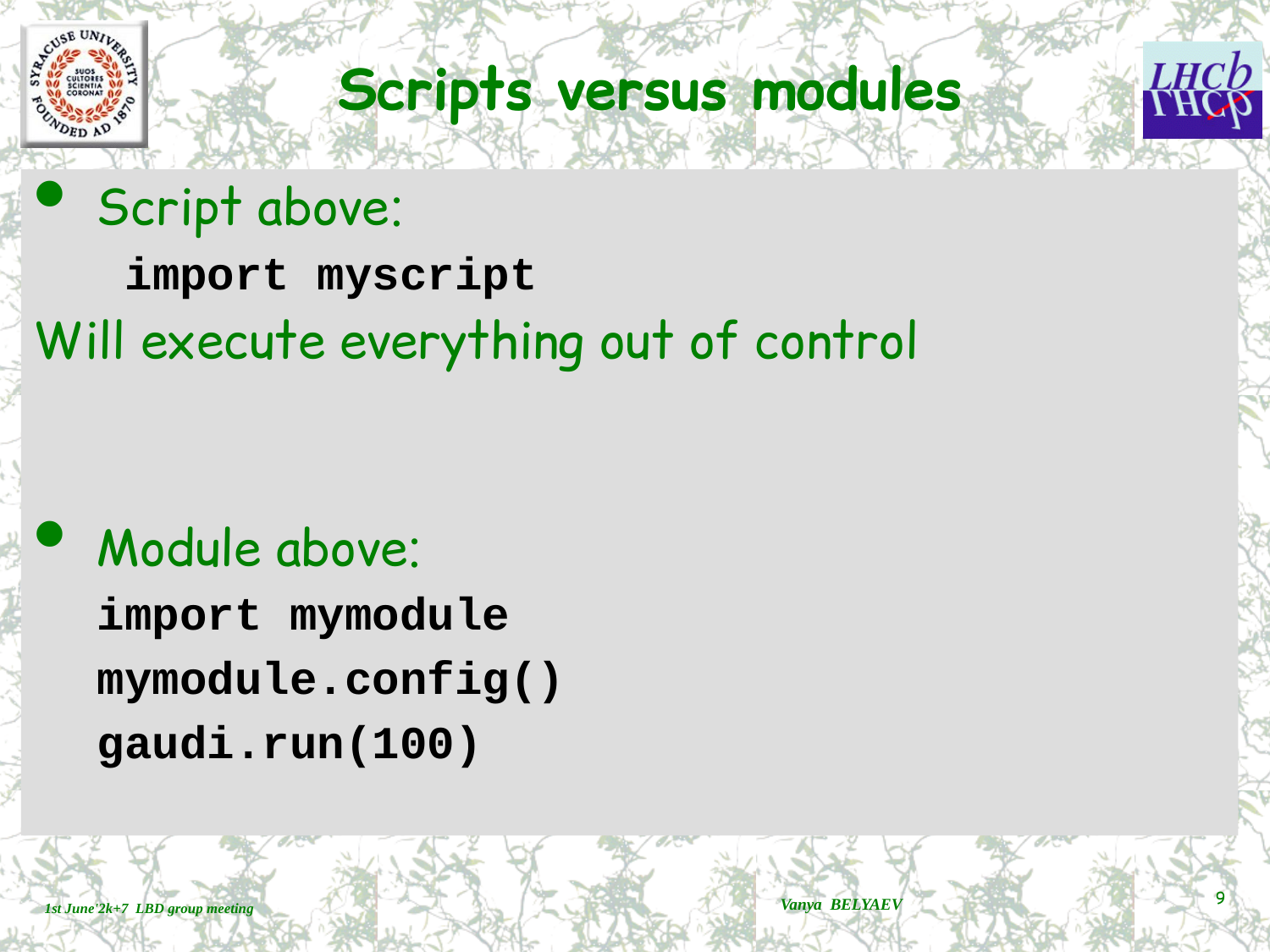

# Scripts versus modules
 Script above:
 import myscript
Will execute everything out of control

 Module above:
import mymodule
mymodule.config()
gaudi.run(100)
Vanya  BELYAEV
9
1st June'2k+7  LBD group meeting